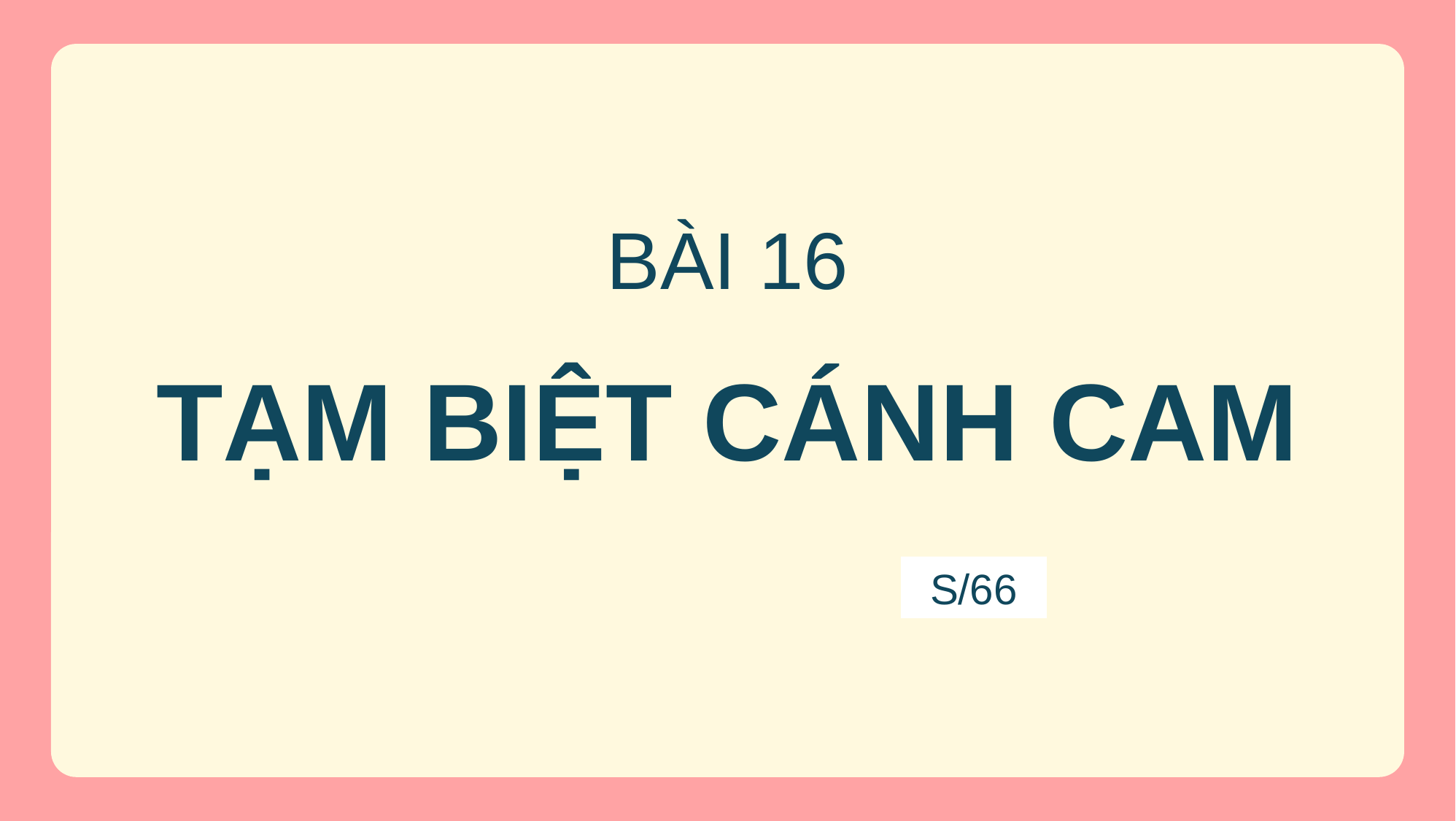

BÀI 16
TẠM BIỆT CÁNH CAM
S/66